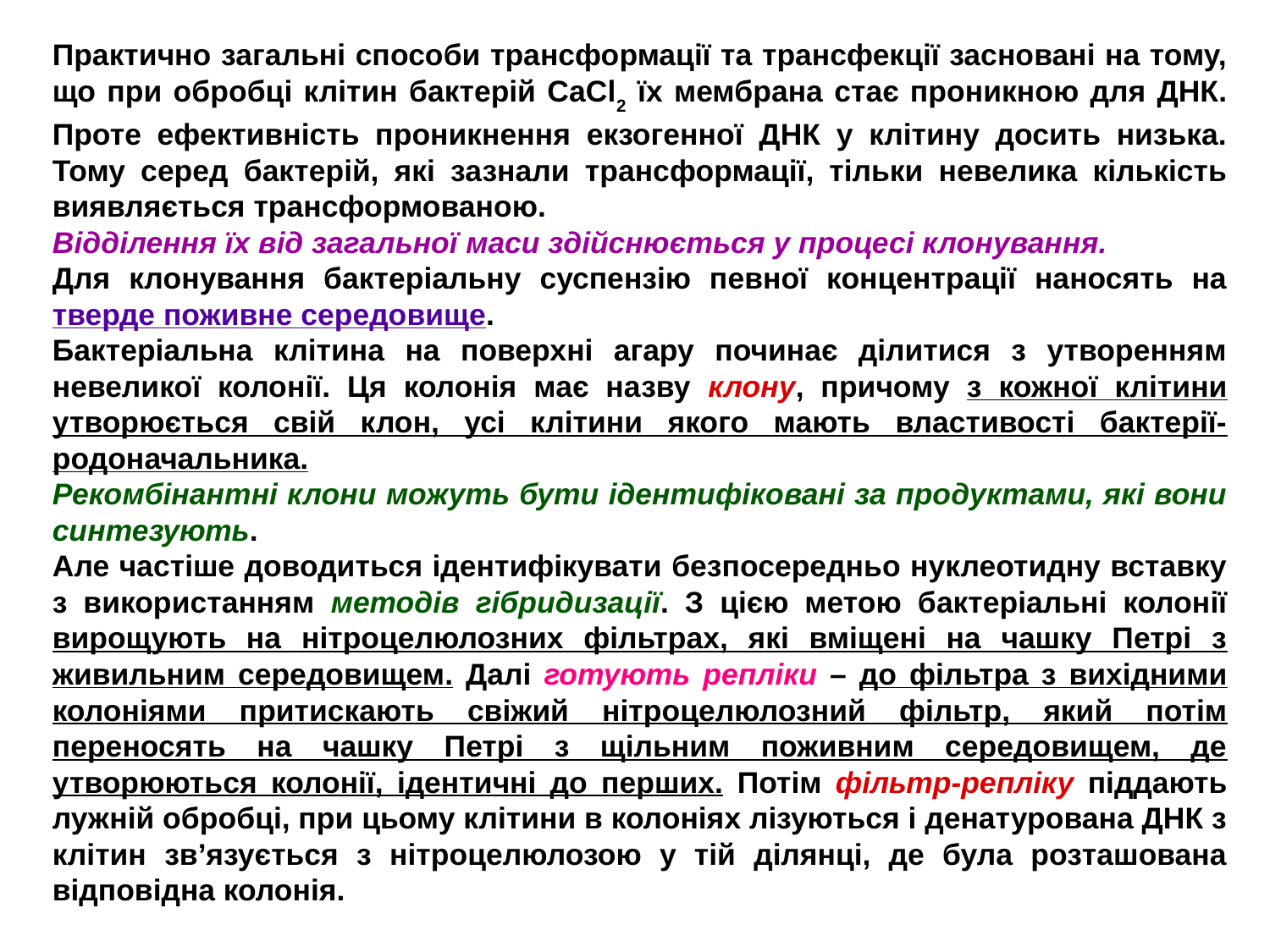

Практично загальні способи трансформації та трансфекції засновані на тому, що при обробці клітин бактерій СаСl2 їх мембрана стає проникною для ДНК. Проте ефективність проникнення екзогенної ДНК у клітину досить низька. Тому серед бактерій, які зазнали трансформації, тільки невелика кількість виявляється трансформованою.
Відділення їх від загальної маси здійснюється у процесі клонування.
Для клонування бактеріальну суспензію певної концентрації наносять на тверде поживне середовище.
Бактеріальна клітина на поверхні агару починає ділитися з утворенням невеликої колонії. Ця колонія має назву клону, причому з кожної клітини утворюється свій клон, усі клітини якого мають властивості бактерії-родоначальника.
Рекомбінантні клони можуть бути ідентифіковані за продуктами, які вони синтезують.
Але частіше доводиться ідентифікувати безпосередньо нуклеотидну вставку з використанням методів гібридизації. З цією метою бактеріальні колонії вирощують на нітроцелюлозних фільтрах, які вміщені на чашку Петрі з живильним середовищем. Далі готують репліки – до фільтра з вихідними колоніями притискають свіжий нітроцелюлозний фільтр, який потім переносять на чашку Петрі з щільним поживним середовищем, де утворюються колонії, ідентичні до перших. Потім фільтр-репліку піддають лужній обробці, при цьому клітини в колоніях лізуються і денатурована ДНК з клітин зв’язується з нітроцелюлозою у тій ділянці, де була розташована відповідна колонія.